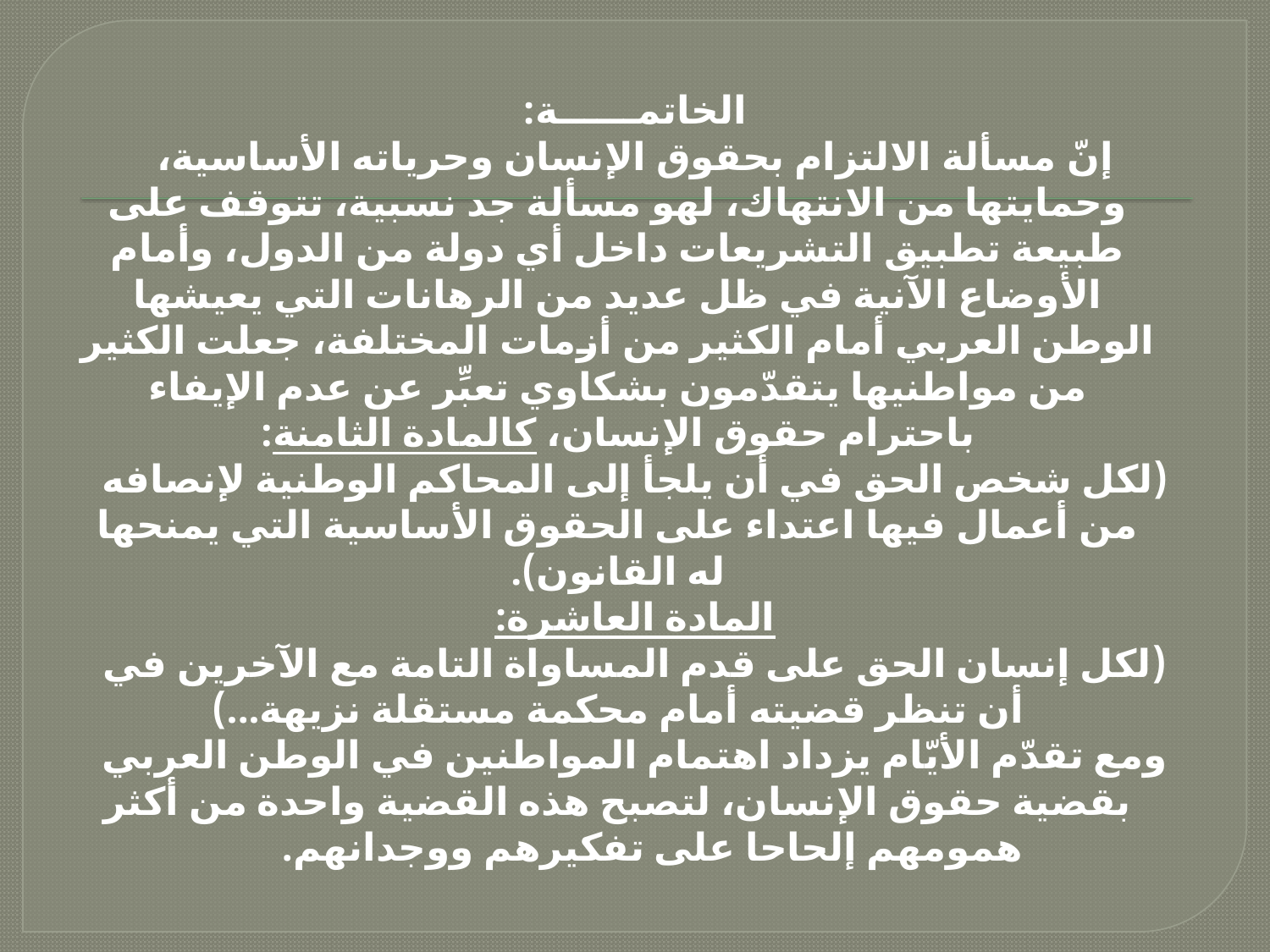

الخاتمــــــة:
إنّ مسألة الالتزام بحقوق الإنسان وحرياته الأساسية، وحمايتها من الانتهاك، لهو مسألة جد نسبية، تتوقف على طبيعة تطبيق التشريعات داخل أي دولة من الدول، وأمام الأوضاع الآنية في ظل عديد من الرهانات التي يعيشها الوطن العربي أمام الكثير من أزمات المختلفة، جعلت الكثير من مواطنيها يتقدّمون بشكاوي تعبِّر عن عدم الإيفاء باحترام حقوق الإنسان، كالمادة الثامنة:
(لكل شخص الحق في أن يلجأ إلى المحاكم الوطنية لإنصافه من أعمال فيها اعتداء على الحقوق الأساسية التي يمنحها له القانون).
المادة العاشرة:
(لكل إنسان الحق على قدم المساواة التامة مع الآخرين في أن تنظر قضيته أمام محكمة مستقلة نزيهة...)
ومع تقدّم الأيّام يزداد اهتمام المواطنين في الوطن العربي بقضية حقوق الإنسان، لتصبح هذه القضية واحدة من أكثر همومهم إلحاحا على تفكيرهم ووجدانهم.